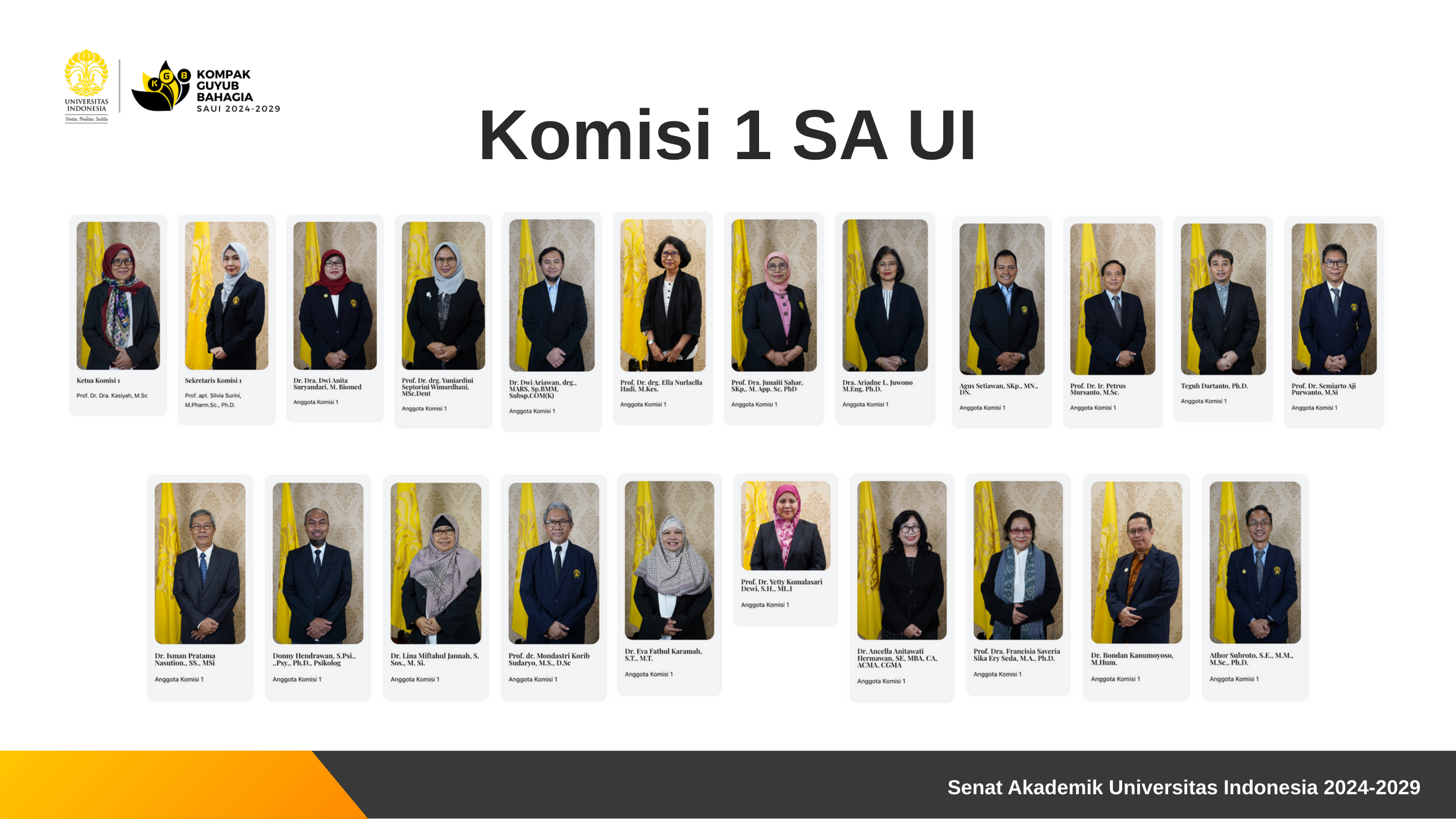

Komisi 1 SA UI

Senat Akademik Universitas Indonesia 2024-2029